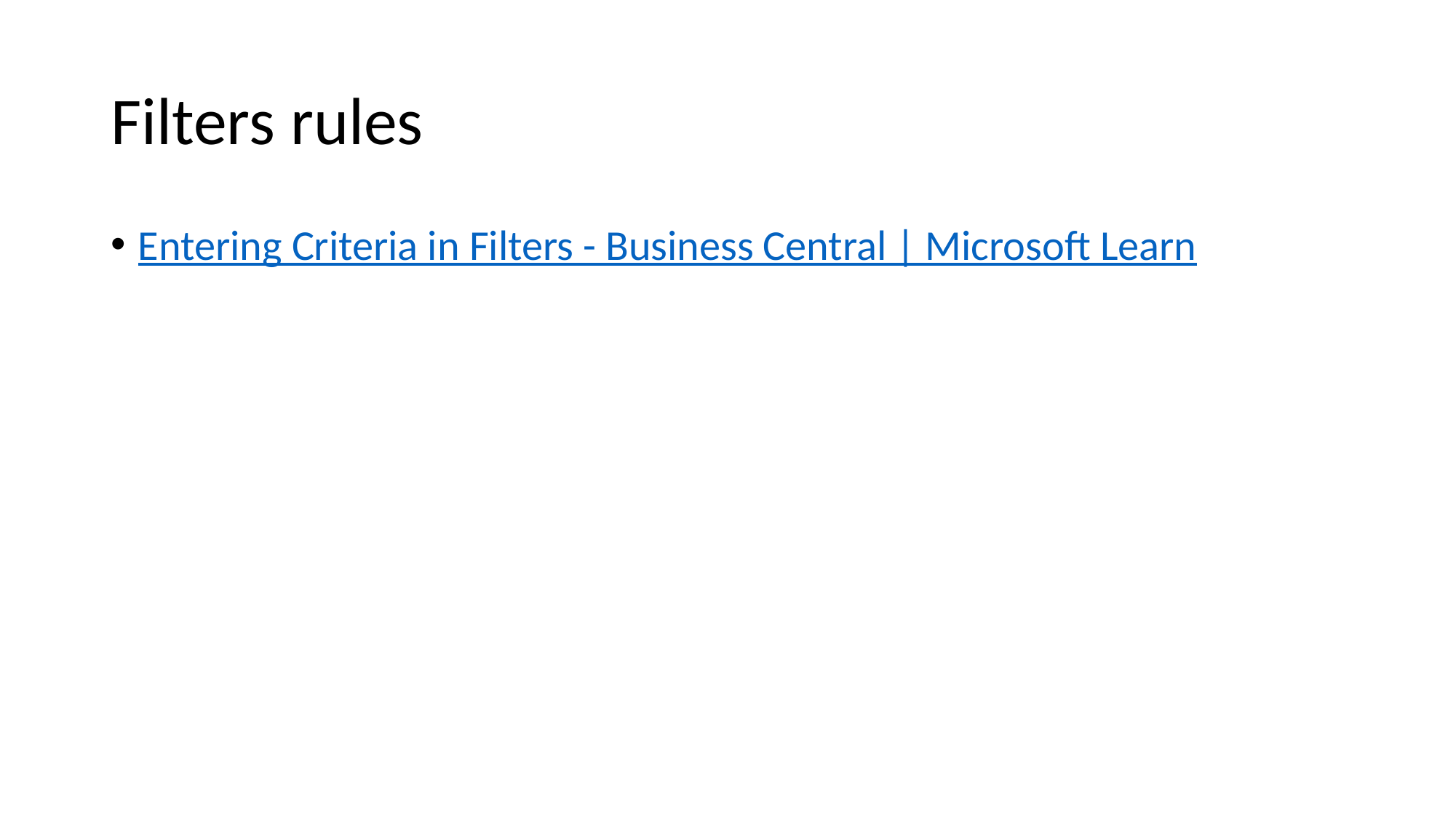

# Filters rules
Entering Criteria in Filters - Business Central | Microsoft Learn